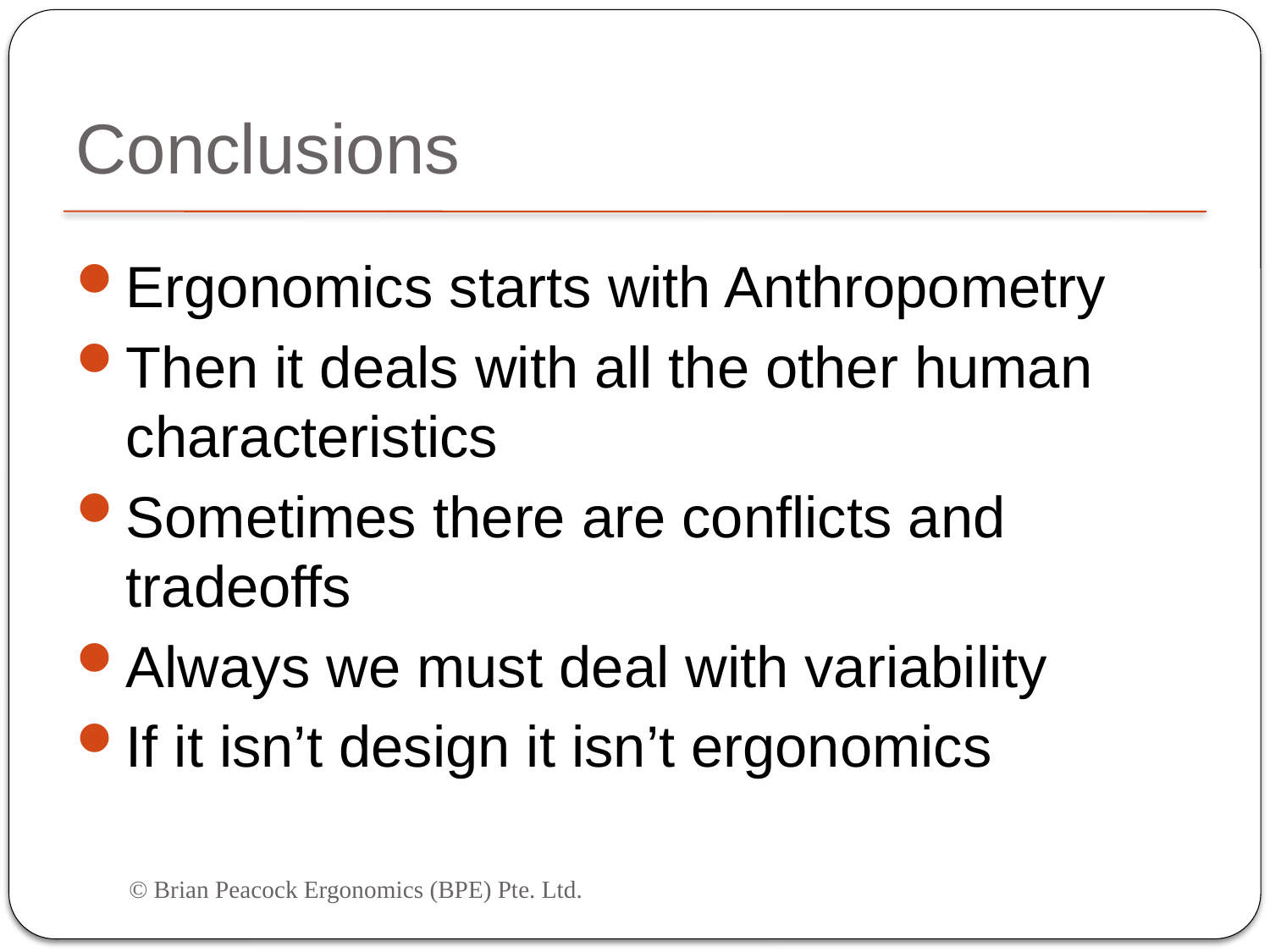

# Conclusions
Ergonomics starts with Anthropometry
Then it deals with all the other human characteristics
Sometimes there are conflicts and tradeoffs
Always we must deal with variability
If it isn’t design it isn’t ergonomics
© Brian Peacock Ergonomics (BPE) Pte. Ltd.